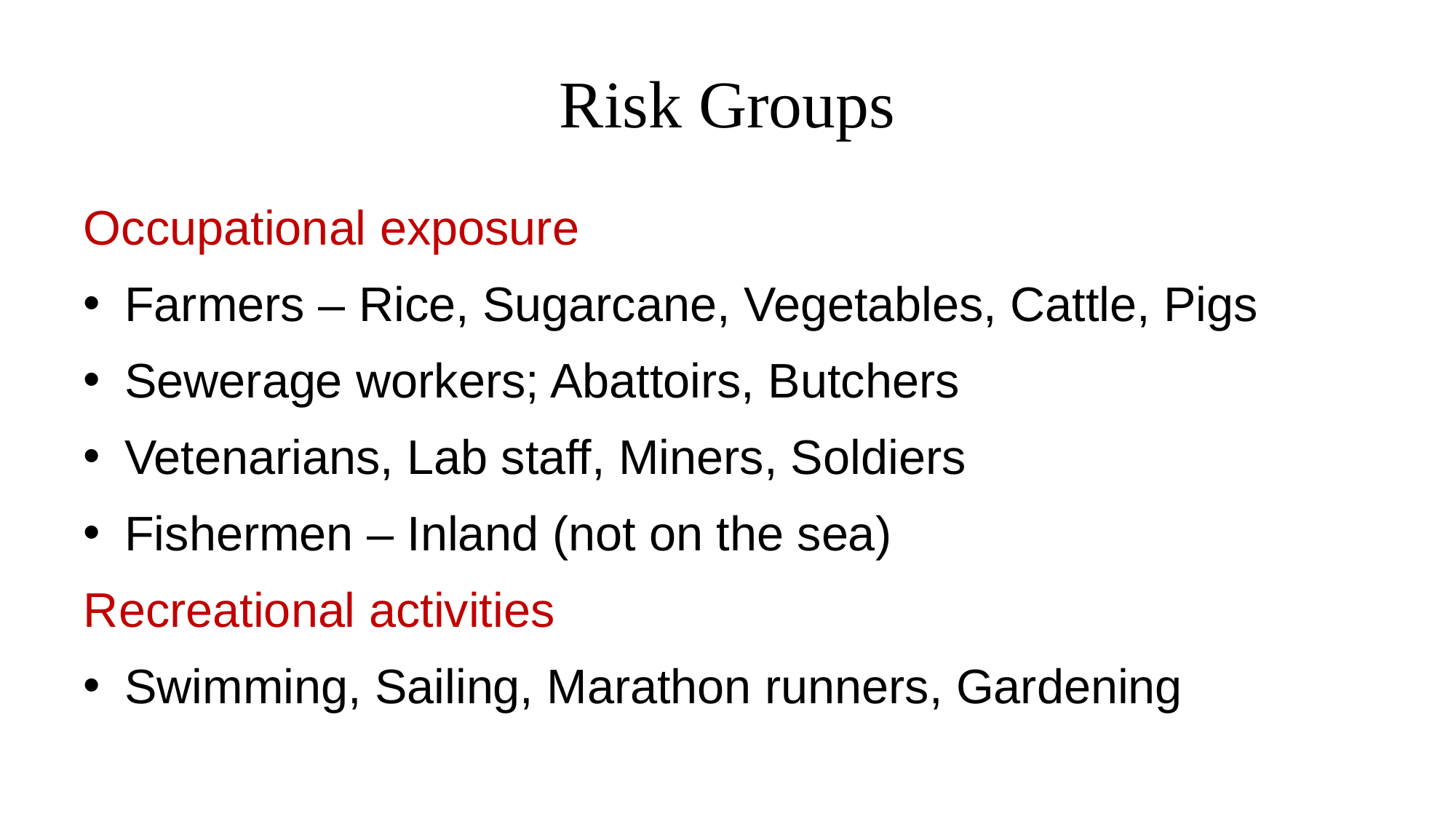

# Risk Groups
Occupational exposure
Farmers – Rice, Sugarcane, Vegetables, Cattle, Pigs
Sewerage workers; Abattoirs, Butchers
Vetenarians, Lab staff, Miners, Soldiers
Fishermen – Inland (not on the sea)
Recreational activities
Swimming, Sailing, Marathon runners, Gardening